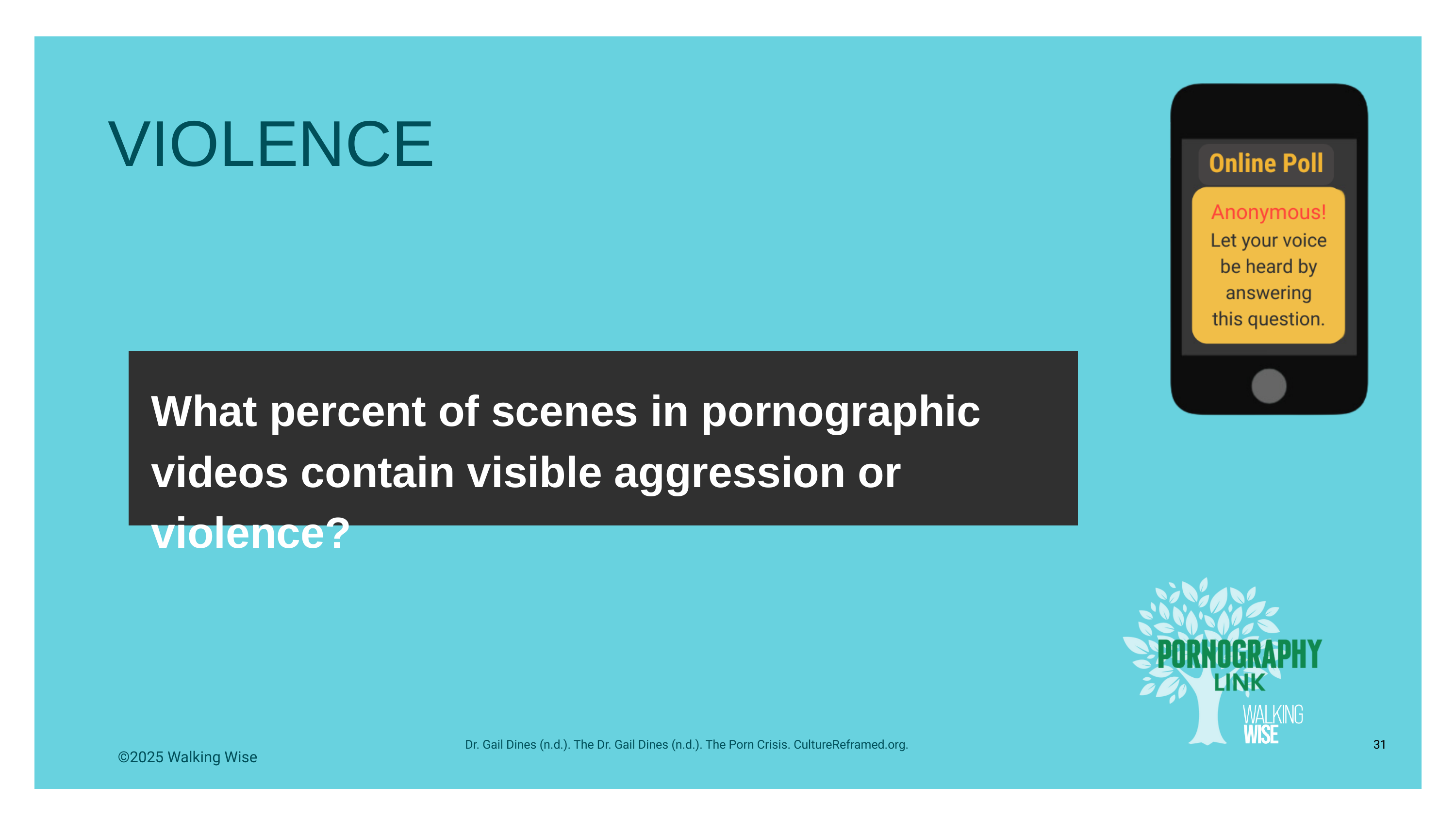

VIOLENCE

What percent of scenes in pornographic videos contain visible aggression or violence?

Dr. Gail Dines (n.d.). The Dr. Gail Dines (n.d.). The Porn Crisis. CultureReframed.org.
31
©2025 Walking Wise